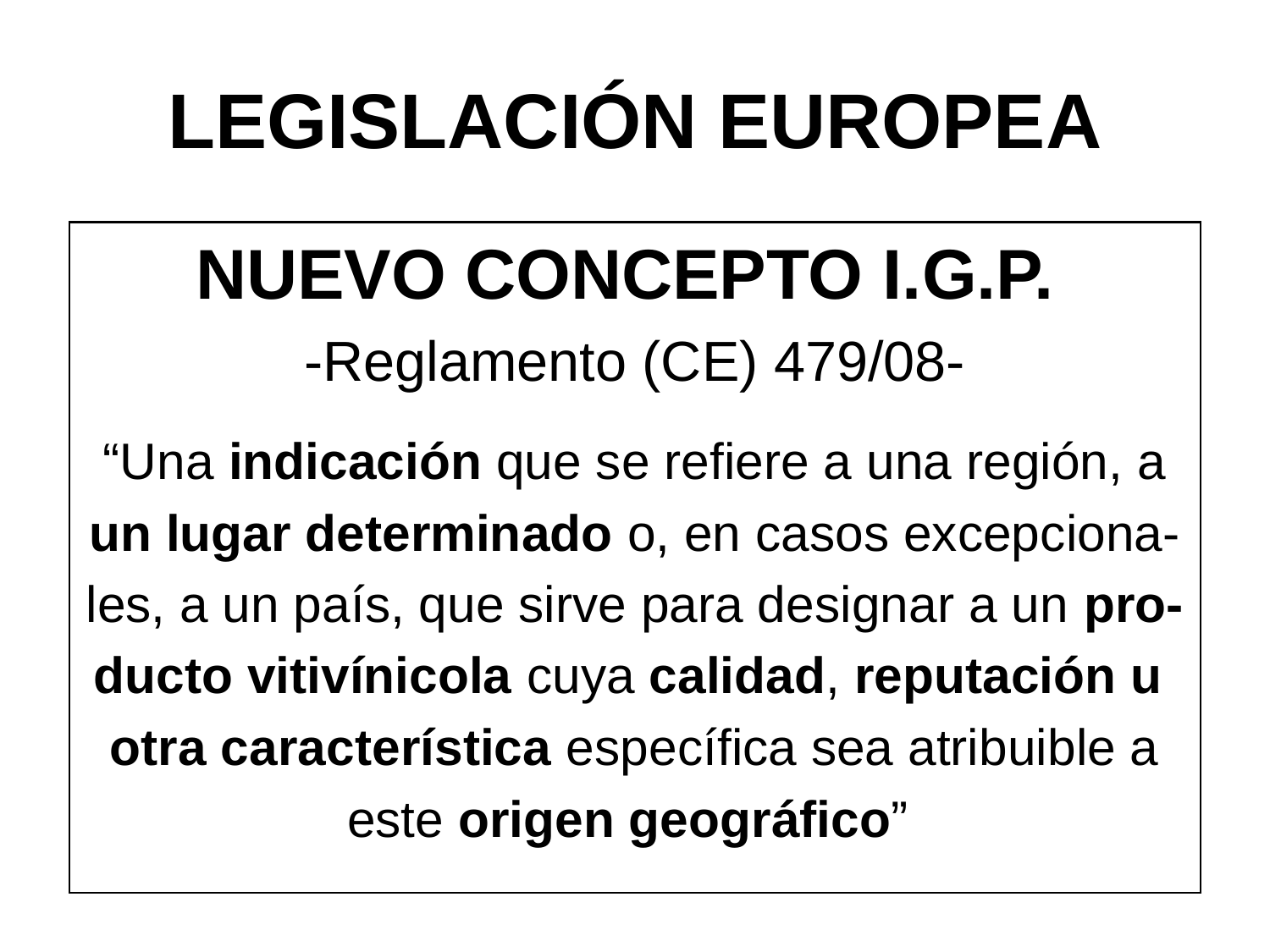

# LEGISLACIÓN EUROPEA
NUEVO CONCEPTO I.G.P.
-Reglamento (CE) 479/08-

“Una indicación que se refiere a una región, a
un lugar determinado o, en casos excepciona-
les, a un país, que sirve para designar a un pro-
ducto vitivínicola cuya calidad, reputación u
otra característica específica sea atribuible a
este origen geográfico”